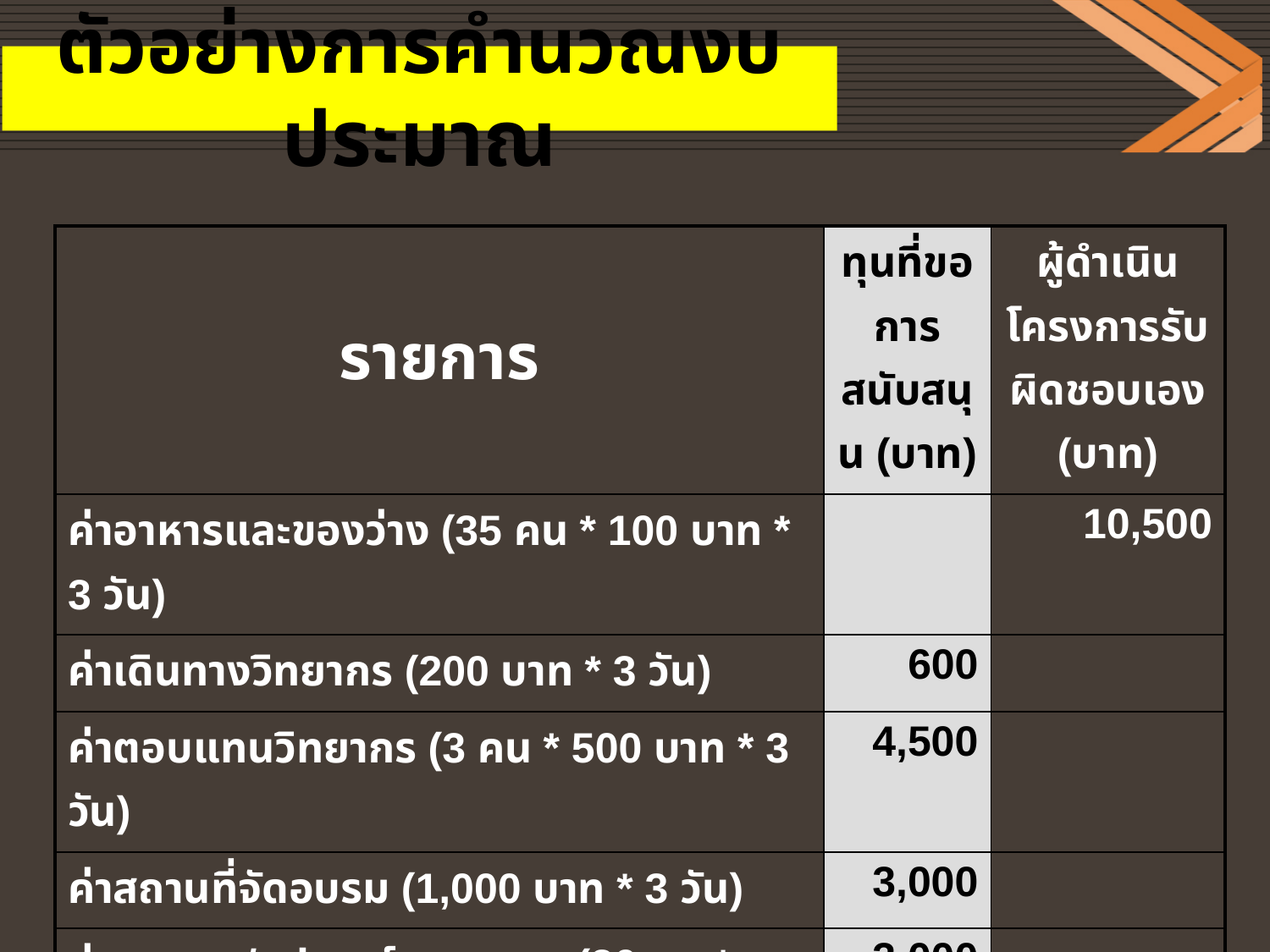

# ตัวอย่างการคำนวณงบประมาณ
| รายการ | ทุนที่ขอการสนับสนุน (บาท) | ผู้ดำเนินโครงการรับผิดชอบเอง (บาท) |
| --- | --- | --- |
| ค่าอาหารและของว่าง (35 คน \* 100 บาท \* 3 วัน) |  | 10,500 |
| ค่าเดินทางวิทยากร (200 บาท \* 3 วัน) | 600 |  |
| ค่าตอบแทนวิทยากร (3 คน \* 500 บาท \* 3 วัน) | 4,500 |  |
| ค่าสถานที่จัดอบรม (1,000 บาท \* 3 วัน) | 3,000 |  |
| ค่าเอกสาร/อุปกรณ์การอบรม (30 คน \* 100 บาท) | 3,000 |  |
| รวม | 11,100 | 10,500 |